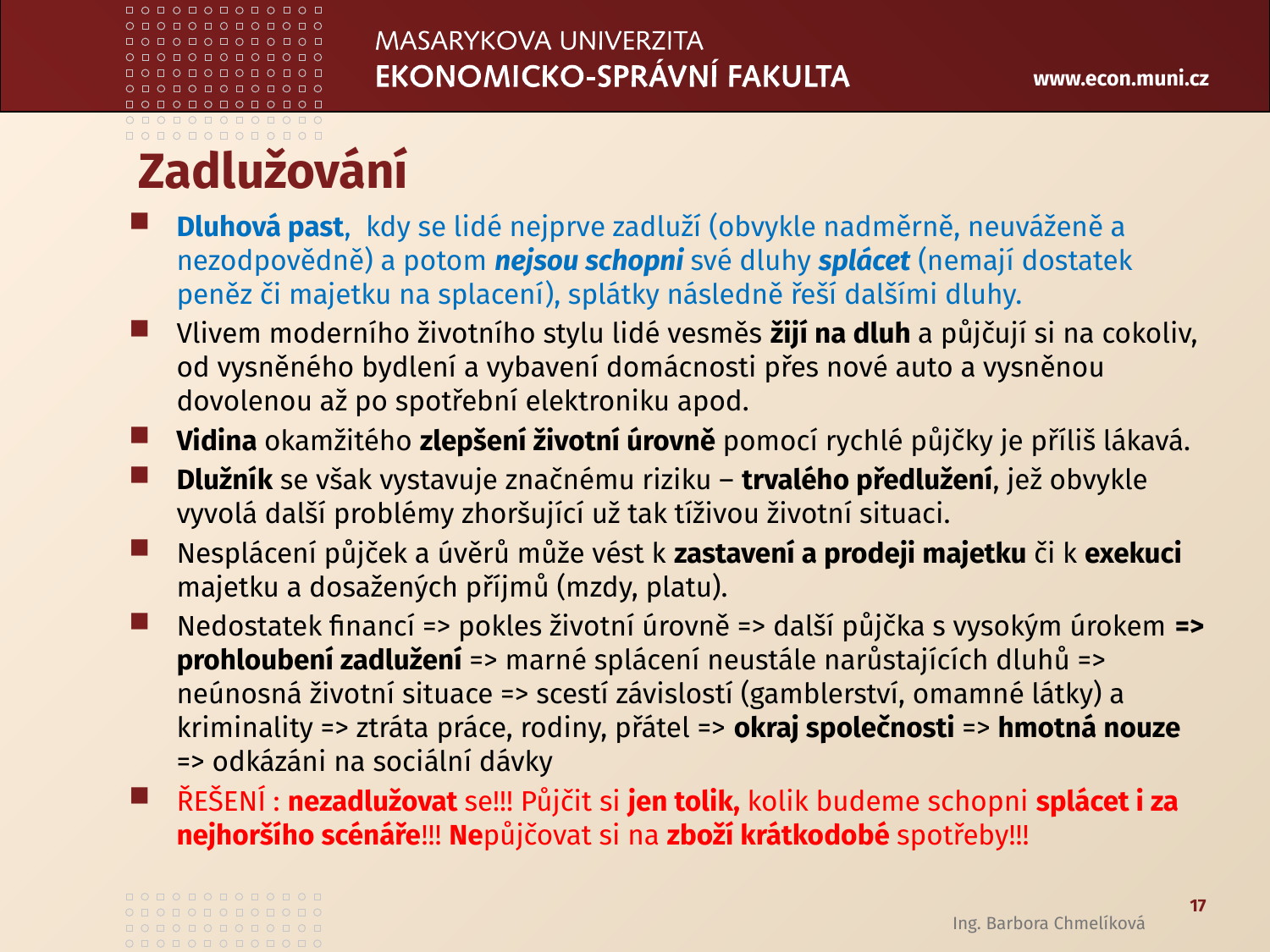

# Zadlužování
Dluhová past,  kdy se lidé nejprve zadluží (obvykle nadměrně, neuváženě a nezodpovědně) a potom nejsou schopni své dluhy splácet (nemají dostatek peněz či majetku na splacení), splátky následně řeší dalšími dluhy.
Vlivem moderního životního stylu lidé vesměs žijí na dluh a půjčují si na cokoliv, od vysněného bydlení a vybavení domácnosti přes nové auto a vysněnou dovolenou až po spotřební elektroniku apod.
Vidina okamžitého zlepšení životní úrovně pomocí rychlé půjčky je příliš lákavá.
Dlužník se však vystavuje značnému riziku – trvalého předlužení, jež obvykle vyvolá další problémy zhoršující už tak tíživou životní situaci.
Nesplácení půjček a úvěrů může vést k zastavení a prodeji majetku či k exekuci majetku a dosažených příjmů (mzdy, platu).
Nedostatek financí => pokles životní úrovně => další půjčka s vysokým úrokem => prohloubení zadlužení => marné splácení neustále narůstajících dluhů => neúnosná životní situace => scestí závislostí (gamblerství, omamné látky) a kriminality => ztráta práce, rodiny, přátel => okraj společnosti => hmotná nouze => odkázáni na sociální dávky
ŘEŠENÍ : nezadlužovat se!!! Půjčit si jen tolik, kolik budeme schopni splácet i za nejhoršího scénáře!!! Nepůjčovat si na zboží krátkodobé spotřeby!!!

17
Ing. Barbora Chmelíková